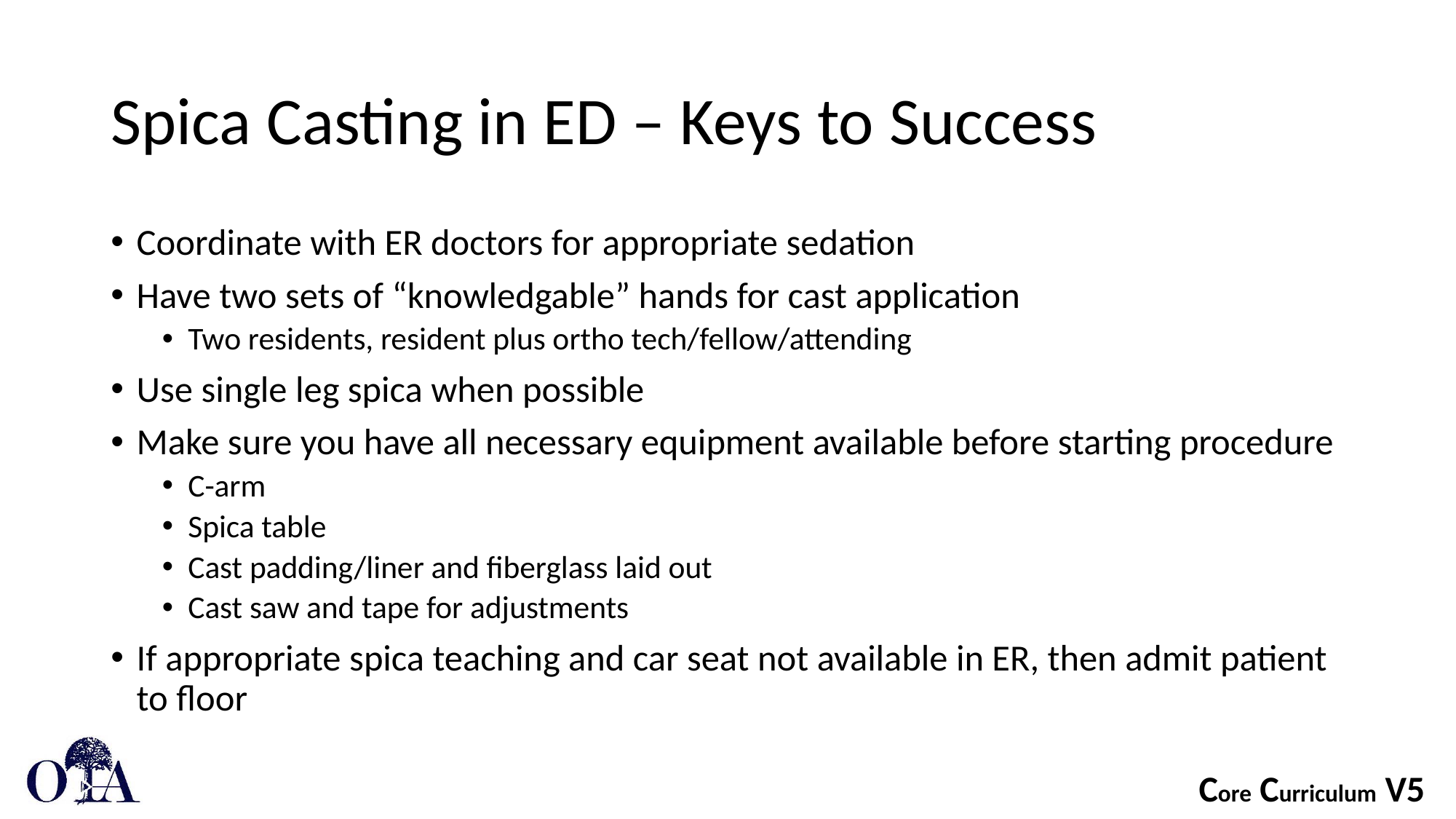

# Spica Casting in ED – Keys to Success
Coordinate with ER doctors for appropriate sedation
Have two sets of “knowledgable” hands for cast application
Two residents, resident plus ortho tech/fellow/attending
Use single leg spica when possible
Make sure you have all necessary equipment available before starting procedure
C-arm
Spica table
Cast padding/liner and fiberglass laid out
Cast saw and tape for adjustments
If appropriate spica teaching and car seat not available in ER, then admit patient to floor